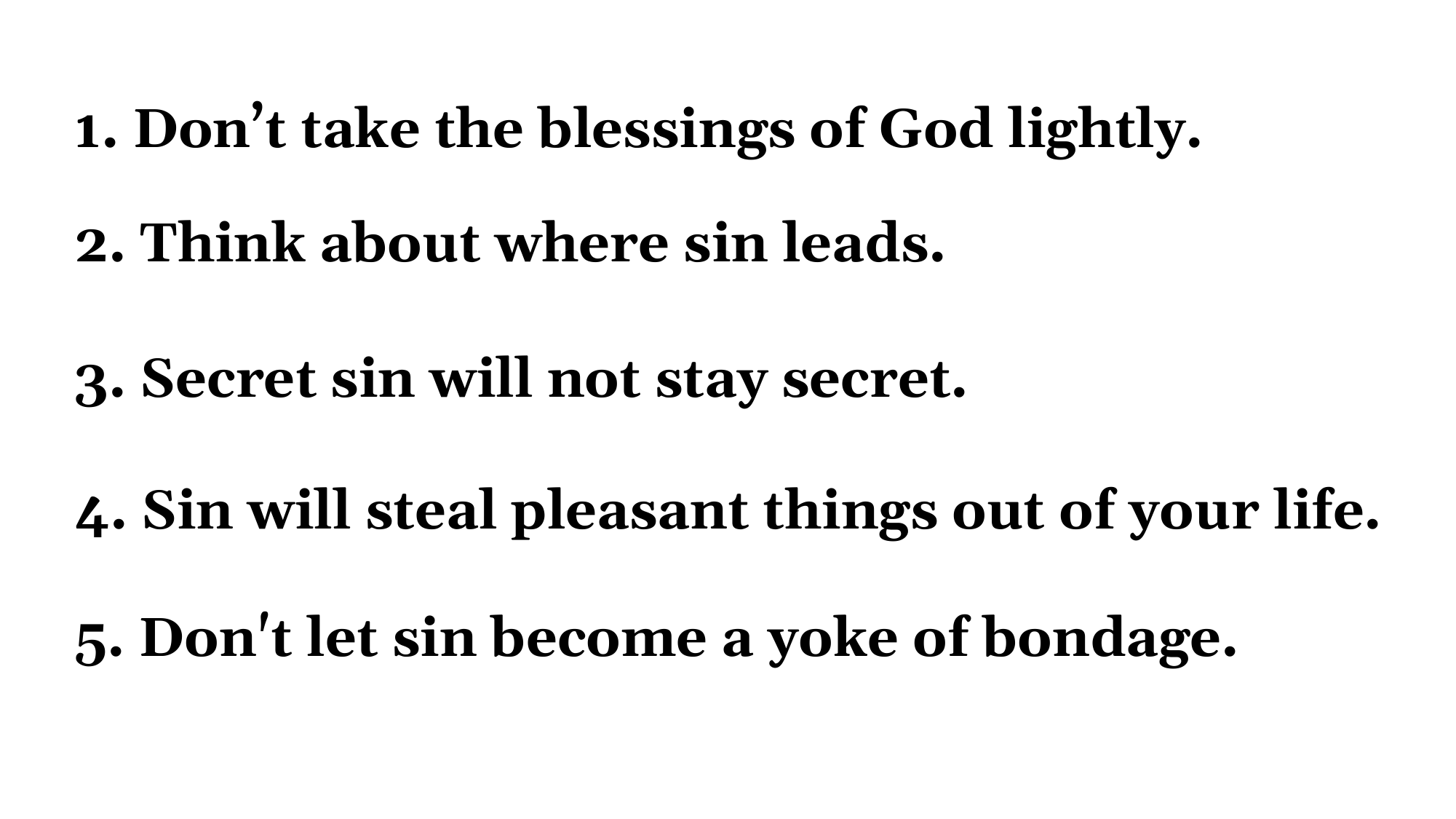

1. Don’t take the blessings of God lightly.
2. Think about where sin leads.
3. Secret sin will not stay secret.
4. Sin will steal pleasant things out of your life.
5. Don't let sin become a yoke of bondage.